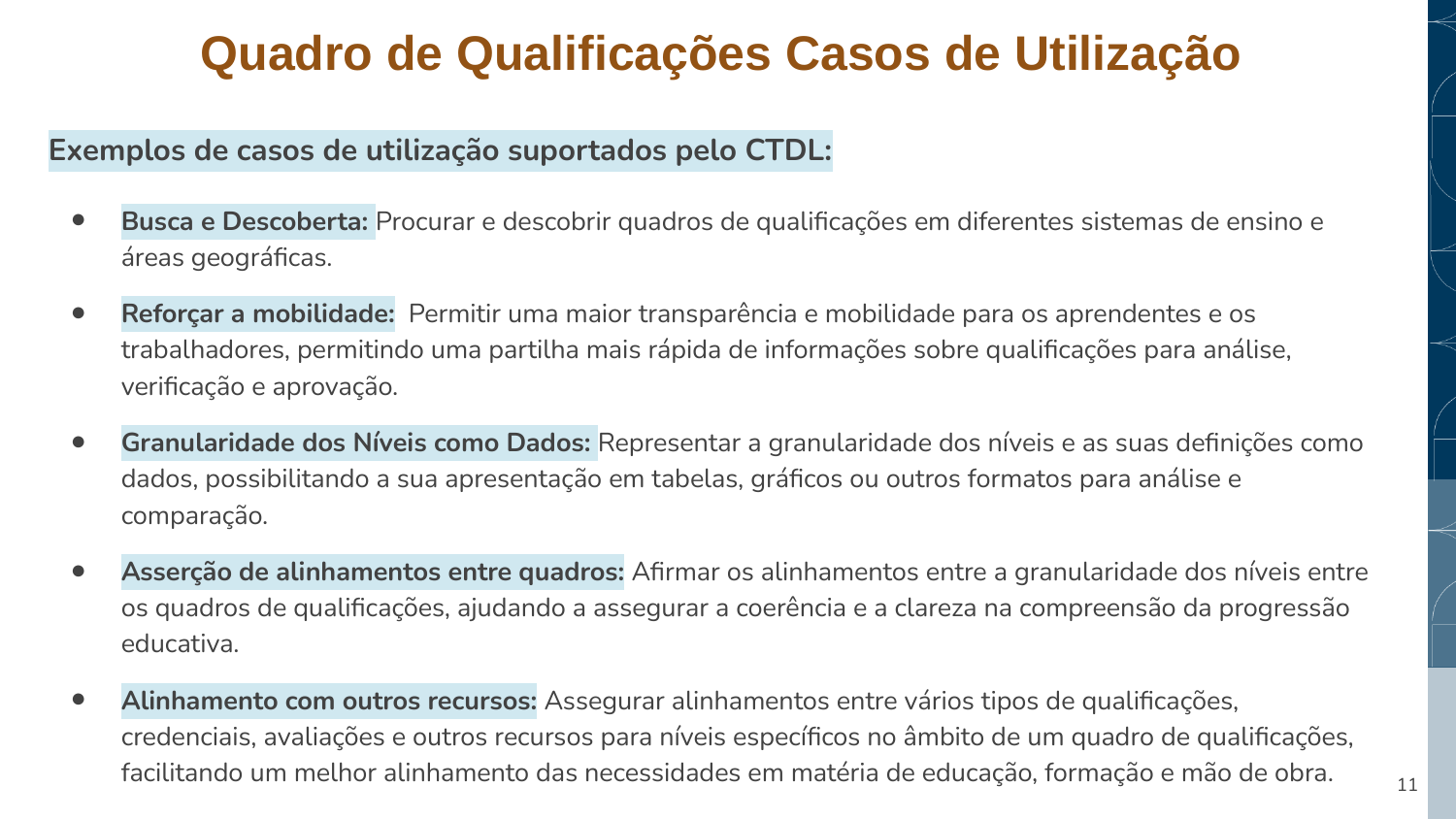

Quadro de Qualificações Casos de Utilização
Exemplos de casos de utilização suportados pelo CTDL:
Busca e Descoberta: Procurar e descobrir quadros de qualificações em diferentes sistemas de ensino e áreas geográficas.
Reforçar a mobilidade:  Permitir uma maior transparência e mobilidade para os aprendentes e os trabalhadores, permitindo uma partilha mais rápida de informações sobre qualificações para análise, verificação e aprovação.
Granularidade dos Níveis como Dados: Representar a granularidade dos níveis e as suas definições como dados, possibilitando a sua apresentação em tabelas, gráficos ou outros formatos para análise e comparação.
Asserção de alinhamentos entre quadros: Afirmar os alinhamentos entre a granularidade dos níveis entre os quadros de qualificações, ajudando a assegurar a coerência e a clareza na compreensão da progressão educativa.
Alinhamento com outros recursos: Assegurar alinhamentos entre vários tipos de qualificações, credenciais, avaliações e outros recursos para níveis específicos no âmbito de um quadro de qualificações, facilitando um melhor alinhamento das necessidades em matéria de educação, formação e mão de obra.
11